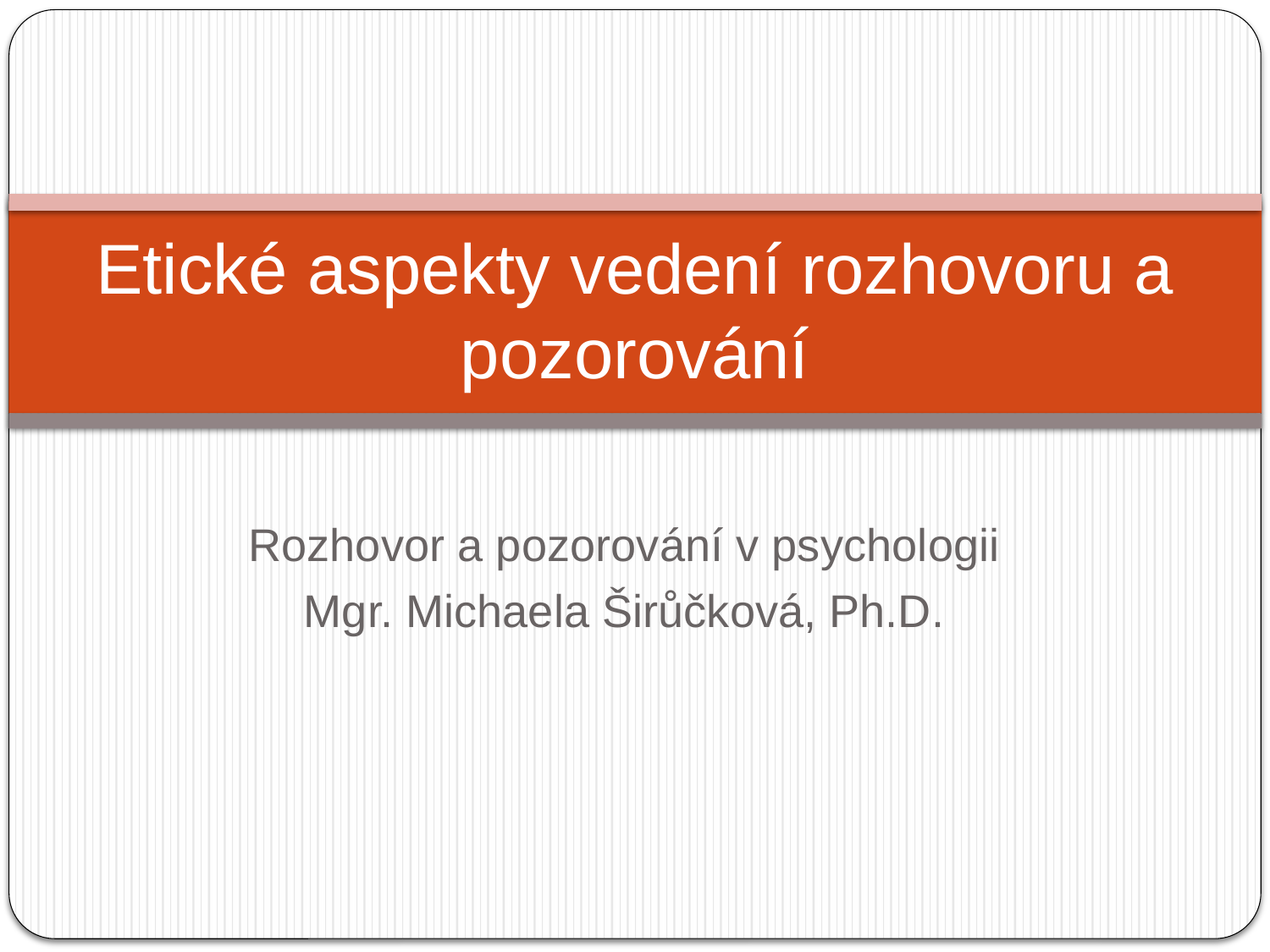

# Etické aspekty vedení rozhovoru a pozorování

Rozhovor a pozorování v psychologii
Mgr. Michaela Širůčková, Ph.D.